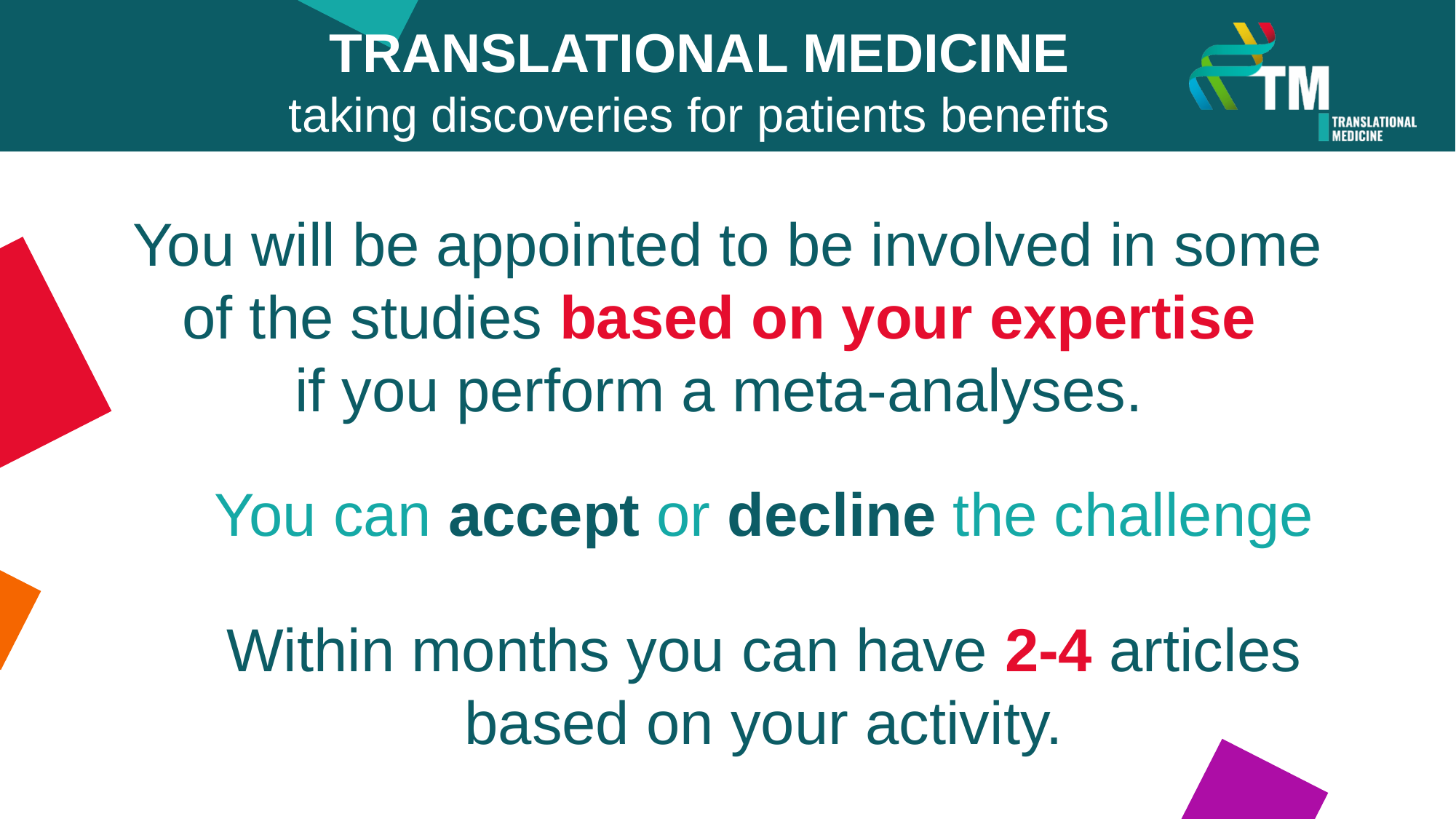

TRANSLATIONAL MEDICINE
taking discoveries for patients benefits
You will be appointed to be involved in some of the studies based on your expertise
if you perform a meta-analyses.
You can accept or decline the challenge

Within months you can have 2-4 articles
based on your activity.